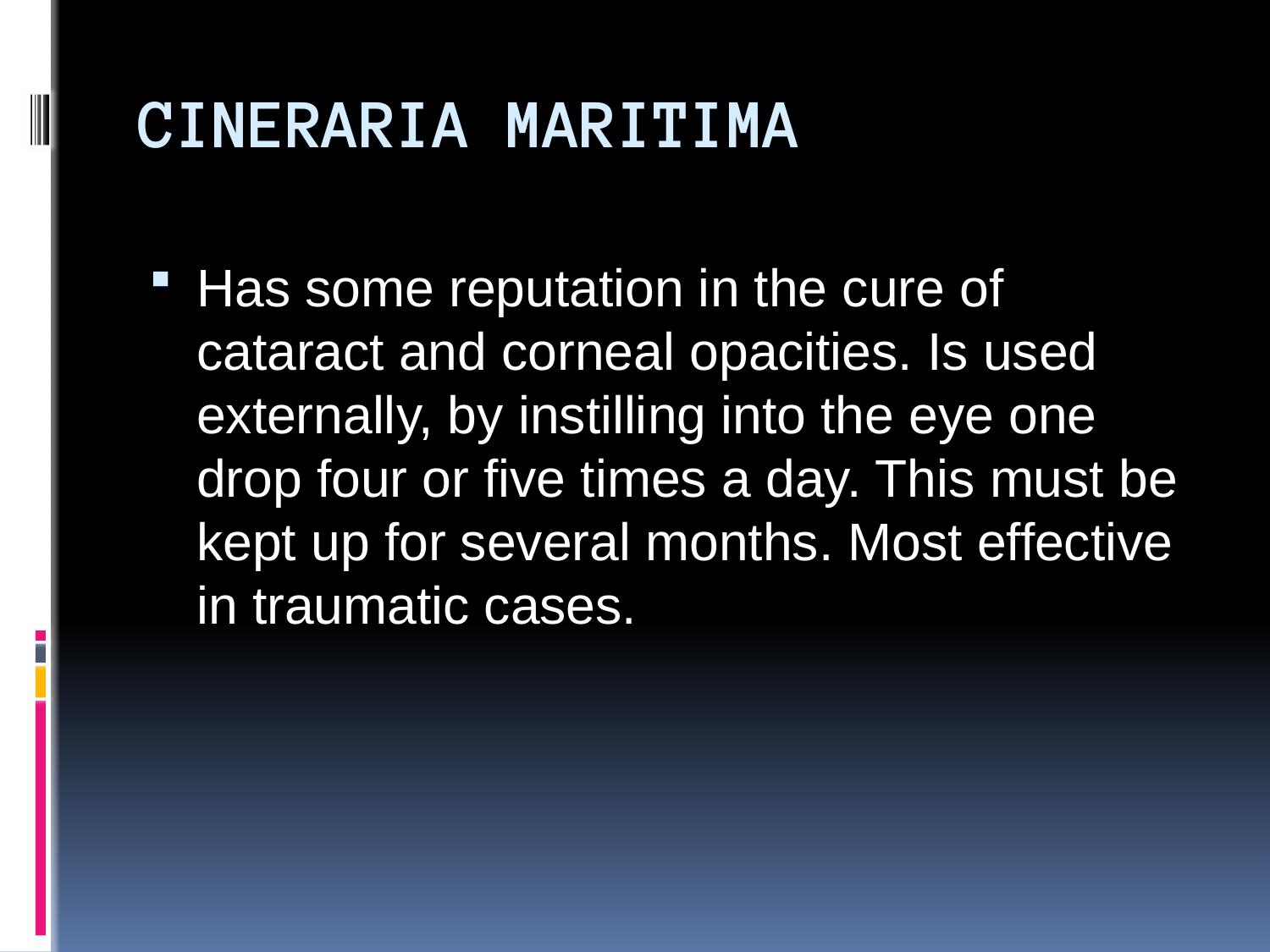

# CINERARIA MARITIMA
Has some reputation in the cure of cataract and corneal opacities. Is used externally, by instilling into the eye one drop four or five times a day. This must be kept up for several months. Most effective in traumatic cases.